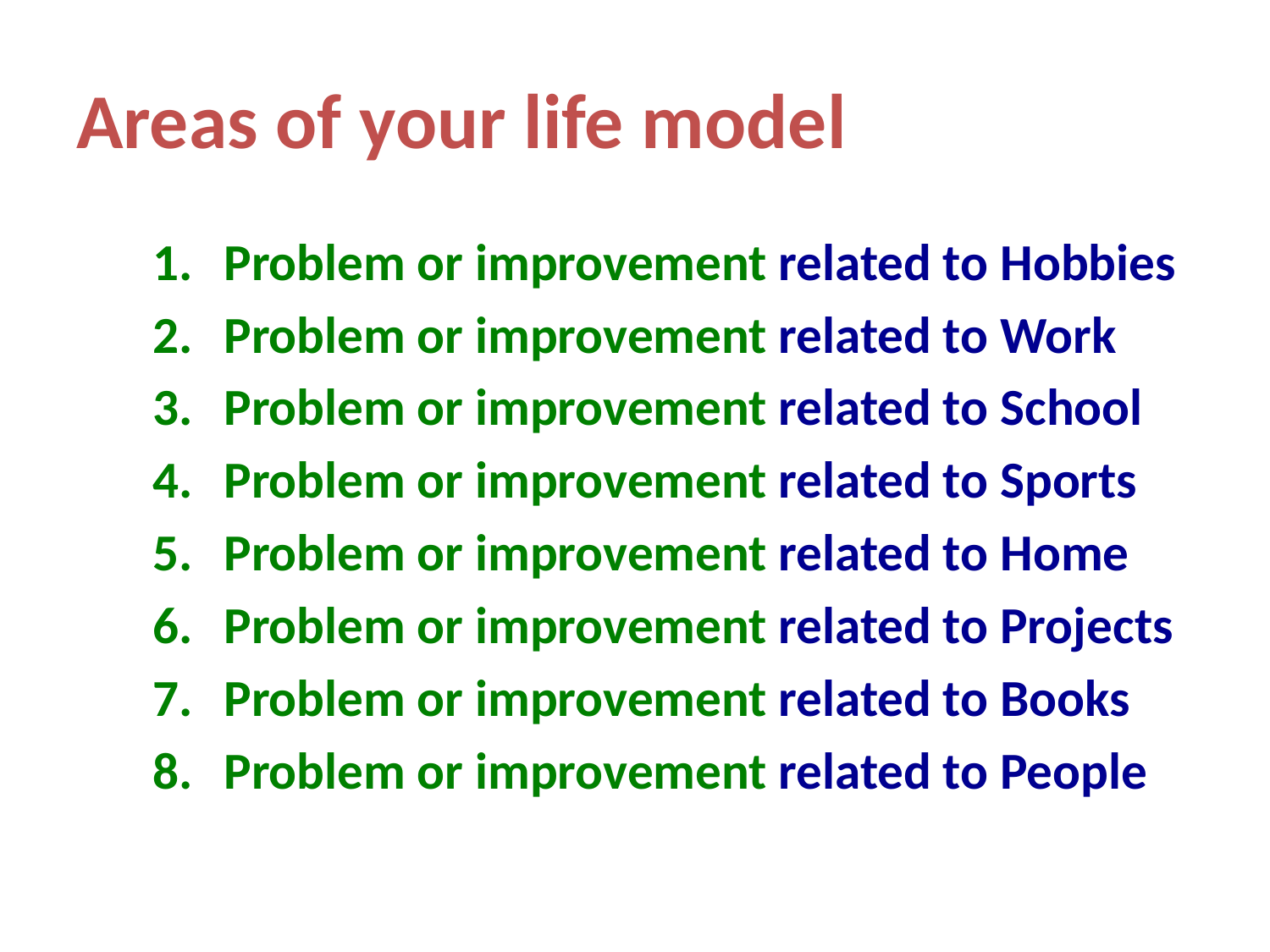

# Areas of your life model
Problem or improvement related to Hobbies
Problem or improvement related to Work
Problem or improvement related to School
Problem or improvement related to Sports
Problem or improvement related to Home
Problem or improvement related to Projects
Problem or improvement related to Books
Problem or improvement related to People